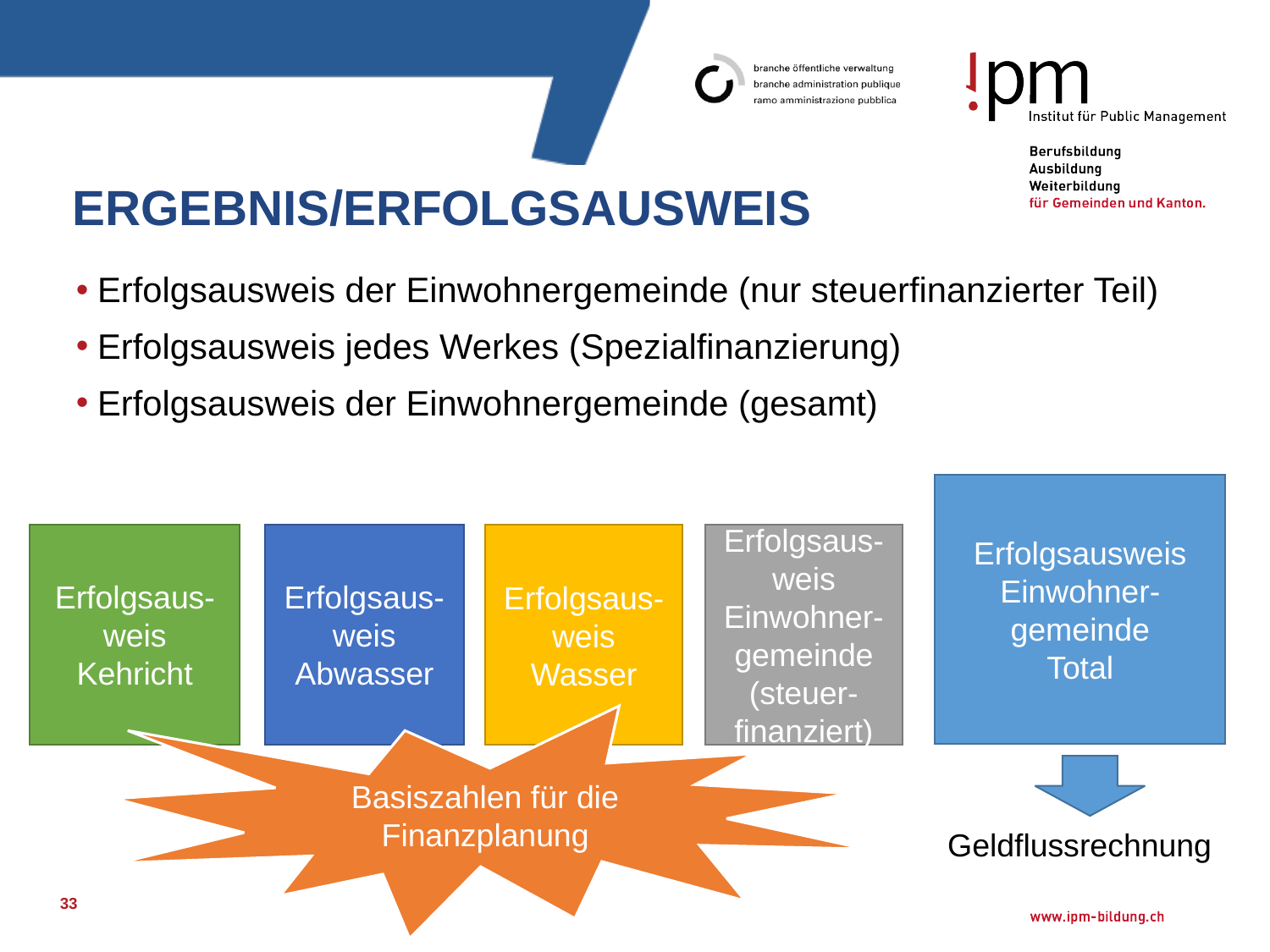

# Ergebnis/Erfolgsausweis
Erfolgsausweis der Einwohnergemeinde (nur steuerfinanzierter Teil)
Erfolgsausweis jedes Werkes (Spezialfinanzierung)
Erfolgsausweis der Einwohnergemeinde (gesamt)

Erfolgsausweis Einwohner-gemeinde
Total
Erfolgsaus-weis Kehricht
Erfolgsaus-weis Abwasser
Erfolgsaus-weis Wasser
Erfolgsaus-weis Einwohner-gemeinde
(steuer-finanziert)
Basiszahlen für die Finanzplanung

Geldflussrechnung
33